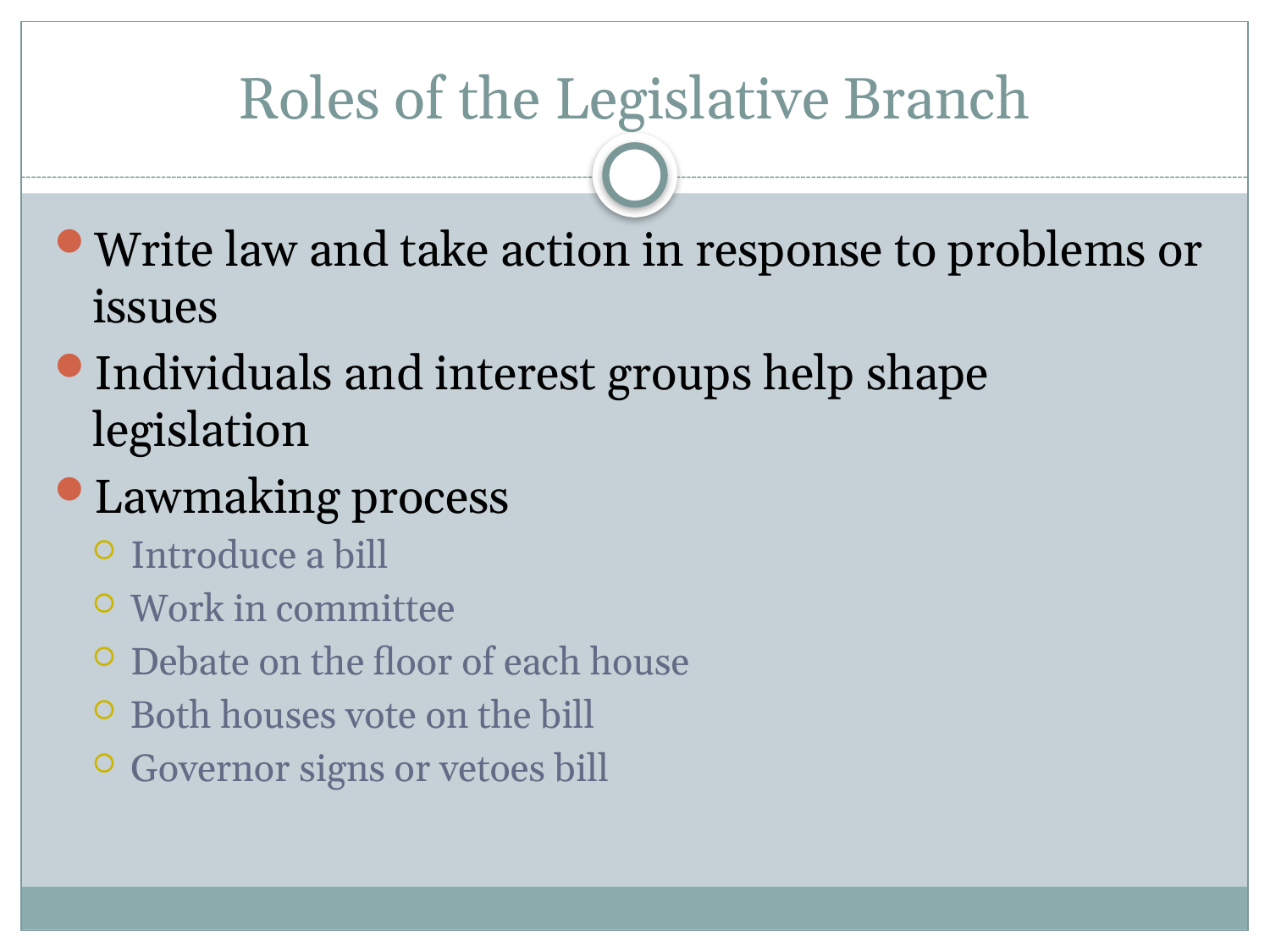

# Roles of the Legislative Branch
Write law and take action in response to problems or issues
Individuals and interest groups help shape legislation
Lawmaking process
Introduce a bill
Work in committee
Debate on the floor of each house
Both houses vote on the bill
Governor signs or vetoes bill